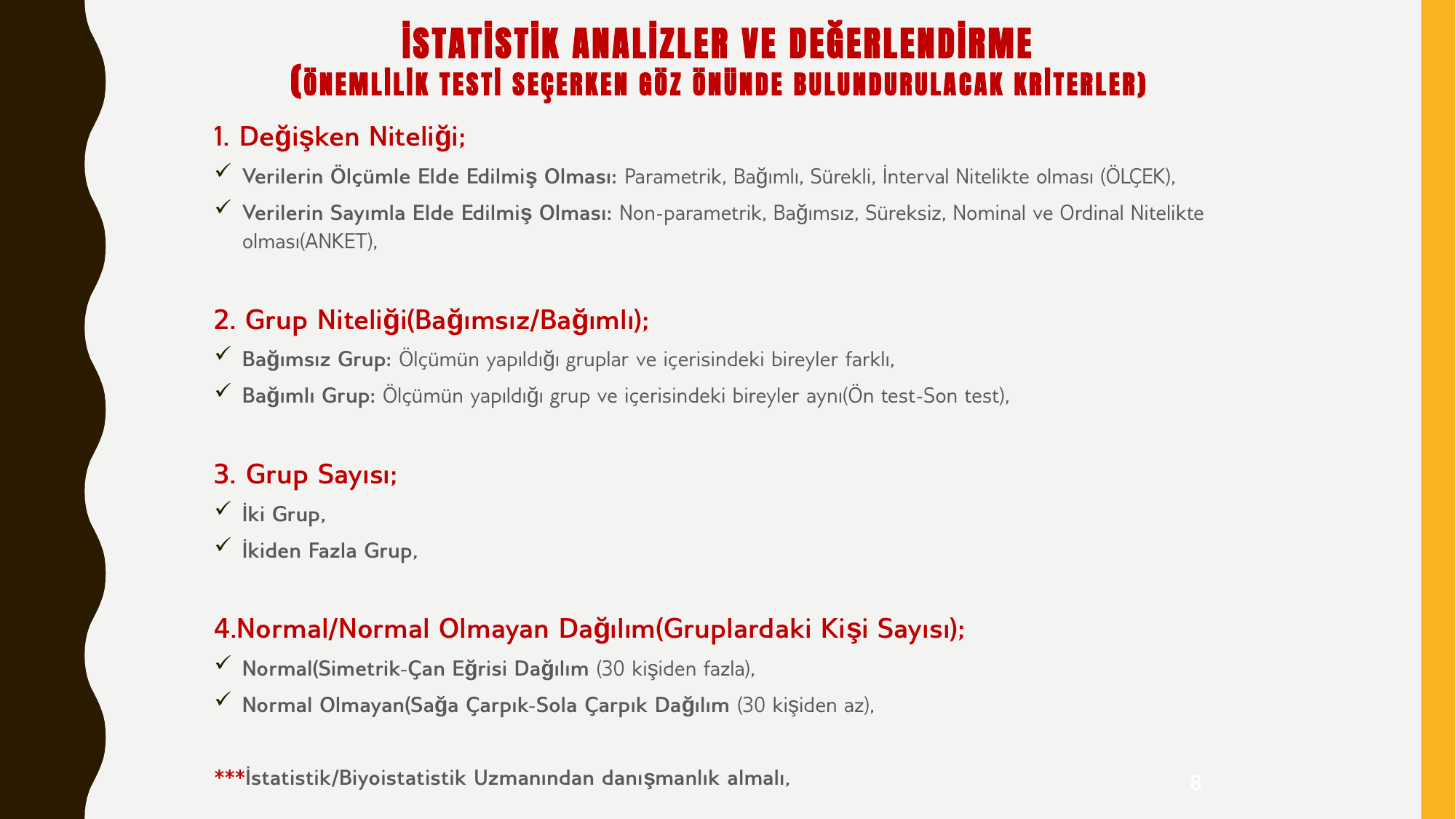

# İstatistik Analizler ve Değerlendirme (Önemlilik Testi Seçerken Göz Önünde Bulundurulacak Kriterler)
1. Değişken Niteliği;
Verilerin Ölçümle Elde Edilmiş Olması: Parametrik, Bağımlı, Sürekli, İnterval Nitelikte olması (ÖLÇEK),
Verilerin Sayımla Elde Edilmiş Olması: Non-parametrik, Bağımsız, Süreksiz, Nominal ve Ordinal Nitelikte olması(ANKET),

2. Grup Niteliği(Bağımsız/Bağımlı);
Bağımsız Grup: Ölçümün yapıldığı gruplar ve içerisindeki bireyler farklı,
Bağımlı Grup: Ölçümün yapıldığı grup ve içerisindeki bireyler aynı(Ön test-Son test),

3. Grup Sayısı;
İki Grup,
İkiden Fazla Grup,

4.Normal/Normal Olmayan Dağılım(Gruplardaki Kişi Sayısı);
Normal(Simetrik-Çan Eğrisi Dağılım (30 kişiden fazla),
Normal Olmayan(Sağa Çarpık-Sola Çarpık Dağılım (30 kişiden az),

***İstatistik/Biyoistatistik Uzmanından danışmanlık almalı,

8